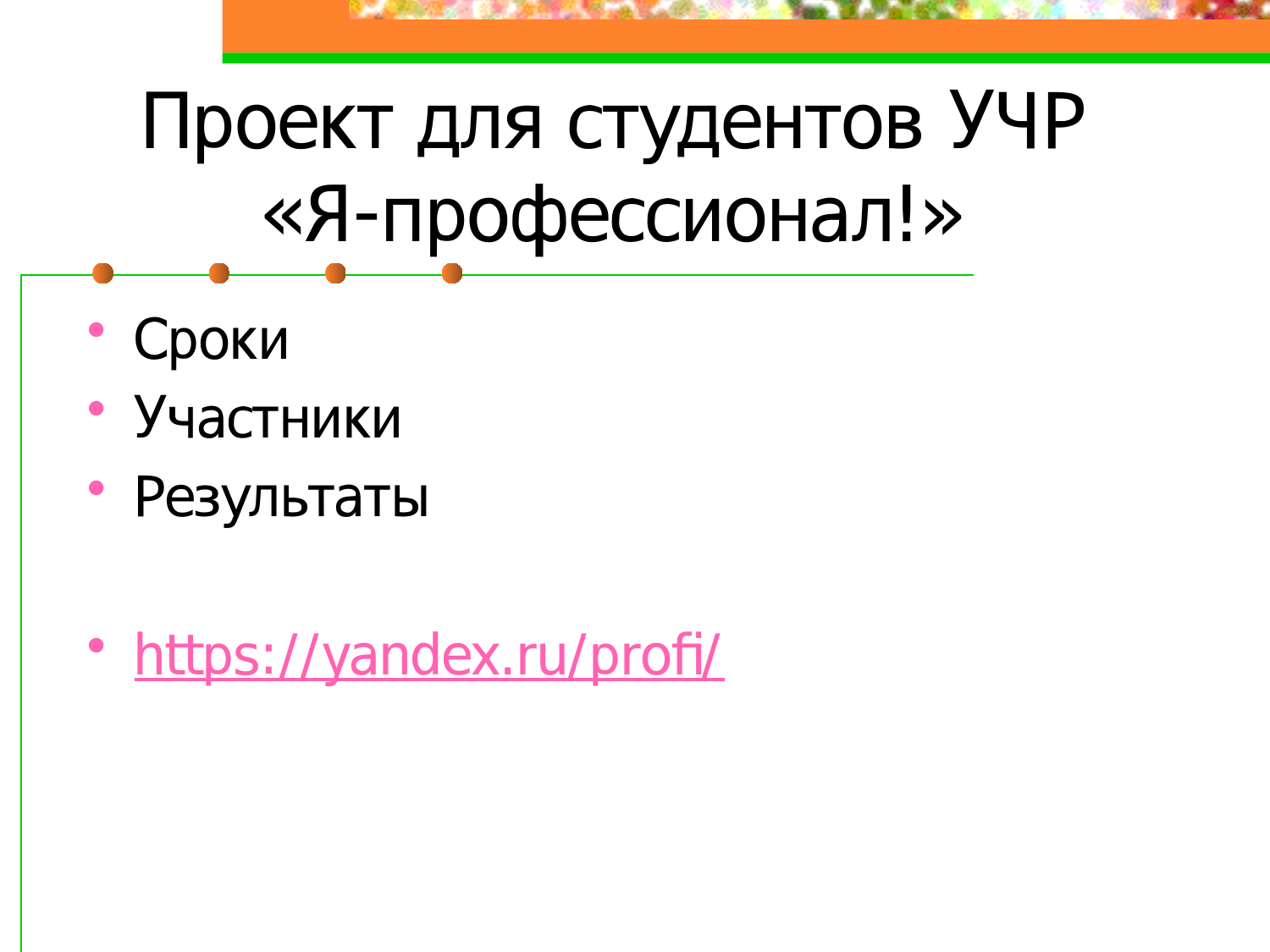

# Проект для студентов УЧР «Я-профессионал!»
Сроки
Участники
Результаты

https://yandex.ru/profi/